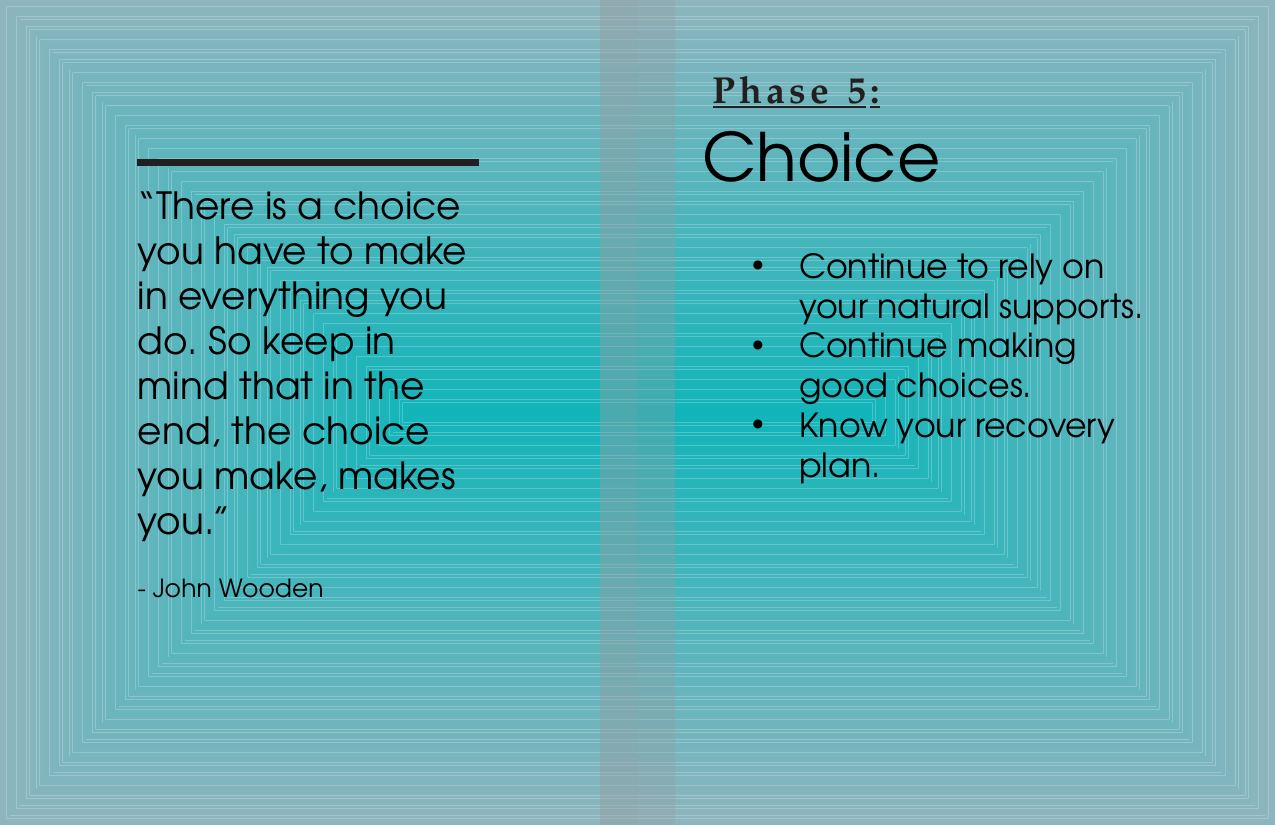

Phase 5:
Choice

“There is a choice you have to make in everything you do. So keep in mind that in the end, the choice you make, makes you.”

- John Wooden
Continue to rely on your natural supports.
Continue making good choices.
Know your recovery plan.